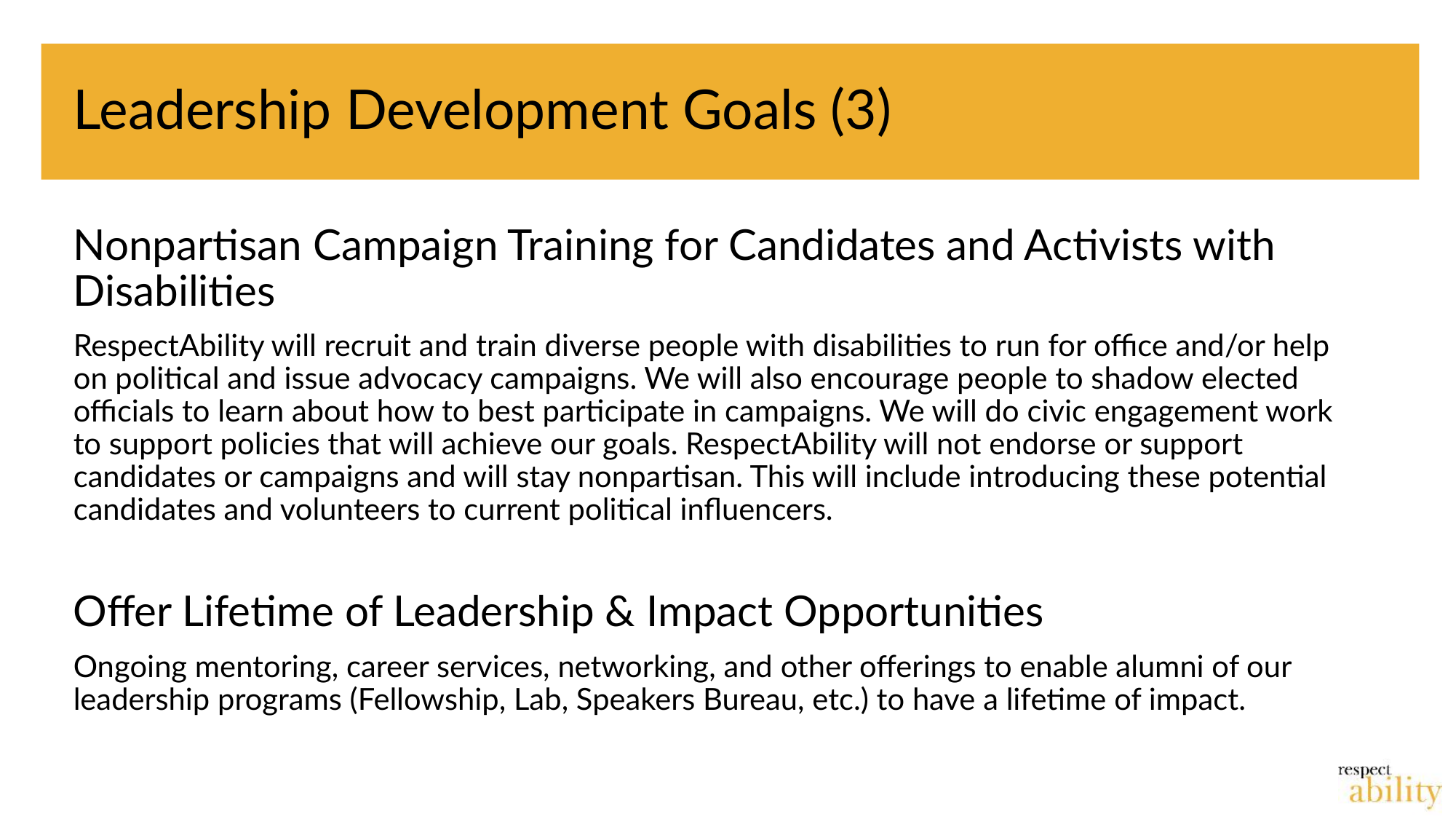

# Leadership Development Goals (3)
Nonpartisan Campaign Training for Candidates and Activists with Disabilities
RespectAbility will recruit and train diverse people with disabilities to run for office and/or help on political and issue advocacy campaigns. We will also encourage people to shadow elected officials to learn about how to best participate in campaigns. We will do civic engagement work to support policies that will achieve our goals. RespectAbility will not endorse or support candidates or campaigns and will stay nonpartisan. This will include introducing these potential candidates and volunteers to current political influencers.

Offer Lifetime of Leadership & Impact Opportunities
Ongoing mentoring, career services, networking, and other offerings to enable alumni of our leadership programs (Fellowship, Lab, Speakers Bureau, etc.) to have a lifetime of impact.